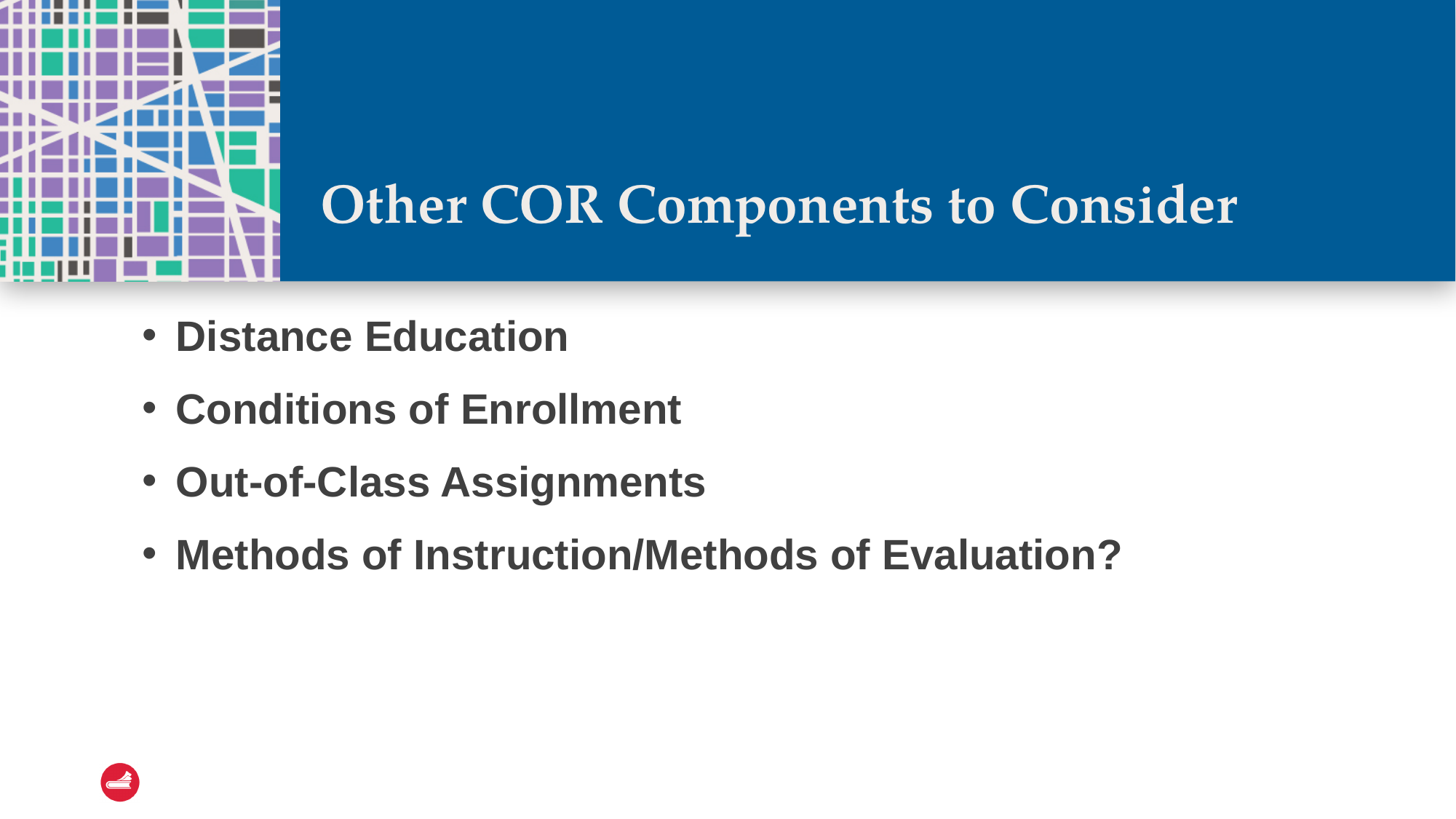

# Other COR Components to Consider
Distance Education

Conditions of Enrollment

Out-of-Class Assignments

Methods of Instruction/Methods of Evaluation?